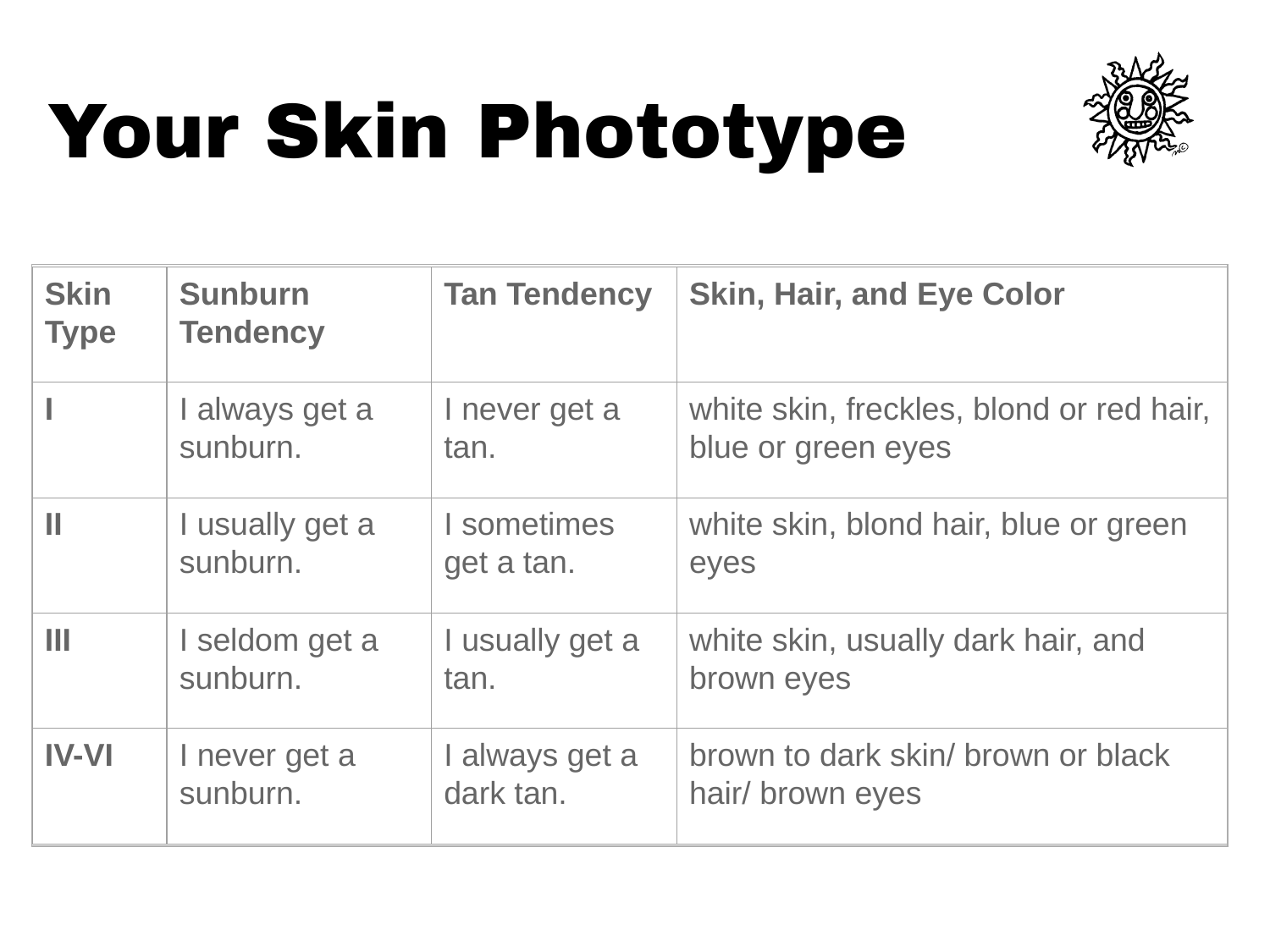

Your Skin Phototype

Skin Type

Sunburn Tendency

Tan Tendency

Skin, Hair, and Eye Color

I

I always get a sunburn.

I never get a tan.

white skin, freckles, blond or red hair, blue or green eyes

II

I usually get a sunburn.

I sometimes get a tan.

white skin, blond hair, blue or green eyes

III

I seldom get a sunburn.

I usually get a tan.

white skin, usually dark hair, and brown eyes

IV-VI

I never get a sunburn.

I always get a dark tan.

brown to dark skin/ brown or black hair/ brown eyes